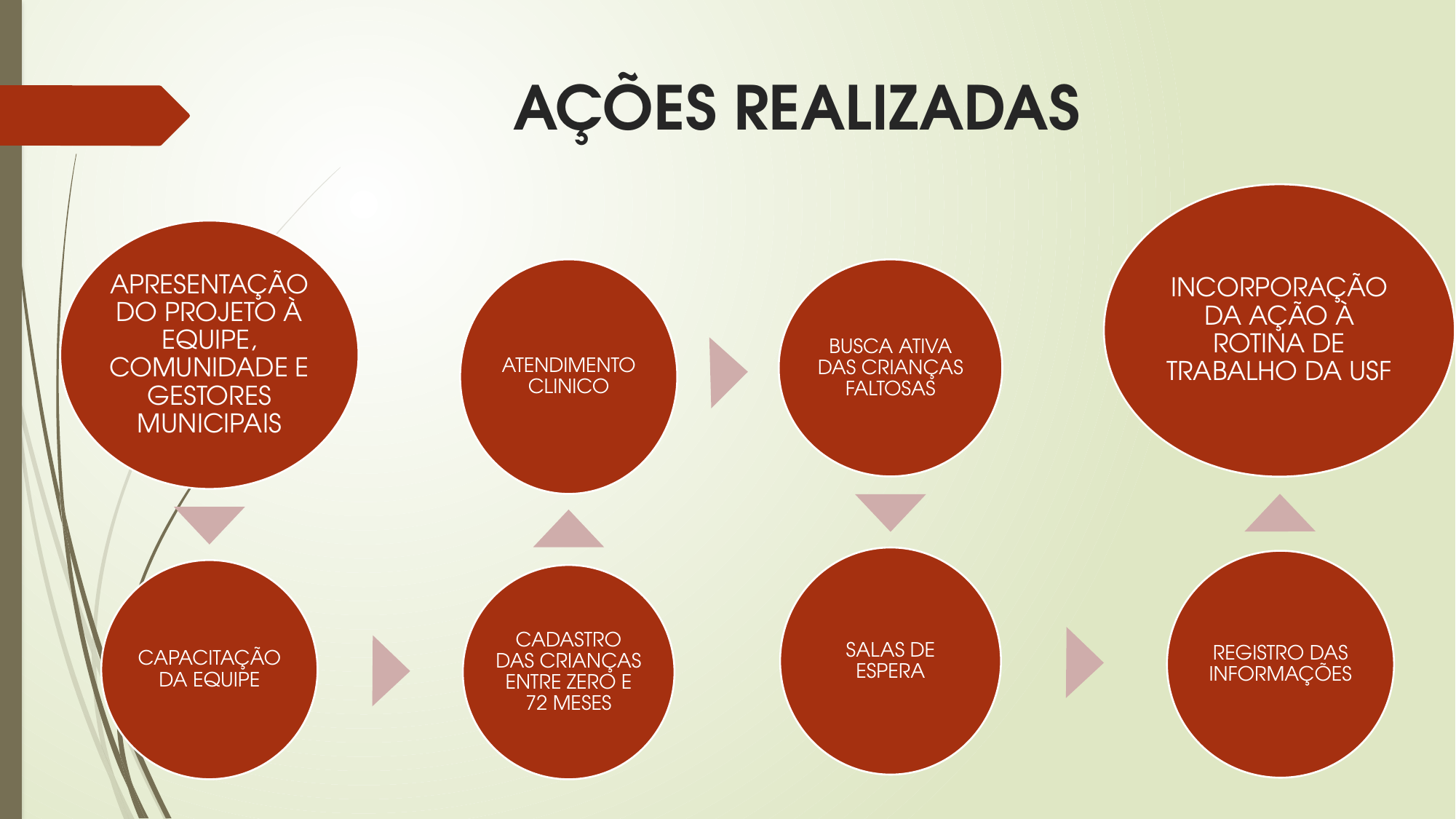

# AÇÕES REALIZADAS
APRESENTAÇÃO DO PROJETO À EQUIPE, COMUNIDADE E GESTORES MUNICIPAIS
CAPACITAÇÃO DA EQUIPE
CADASTRO DAS CRIANÇAS ENTRE ZERO E 72 MESES
ATENDIMENTO CLINICO
BUSCA ATIVA DAS CRIANÇAS FALTOSAS
SALAS DE ESPERA
REGISTRO DAS INFORMAÇÕES
INCORPORAÇÃO DA AÇÃO À ROTINA DE TRABALHO DA USF